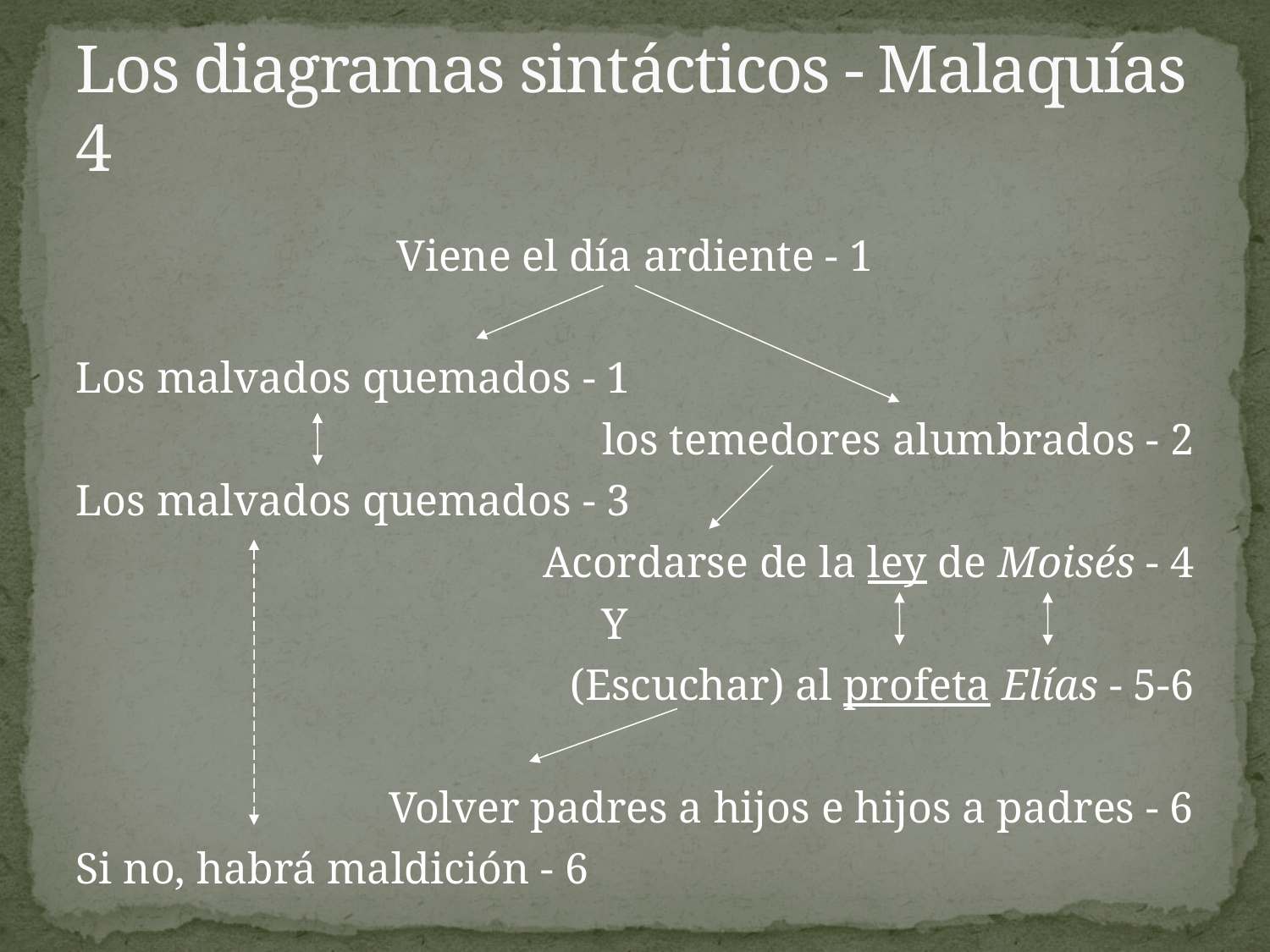

# Los diagramas sintácticos - Malaquías 4
Viene el día ardiente - 1

Los malvados quemados - 1
los temedores alumbrados - 2
Los malvados quemados - 3
Acordarse de la ley de Moisés - 4
Y
(Escuchar) al profeta Elías - 5-6

Volver padres a hijos e hijos a padres - 6
Si no, habrá maldición - 6